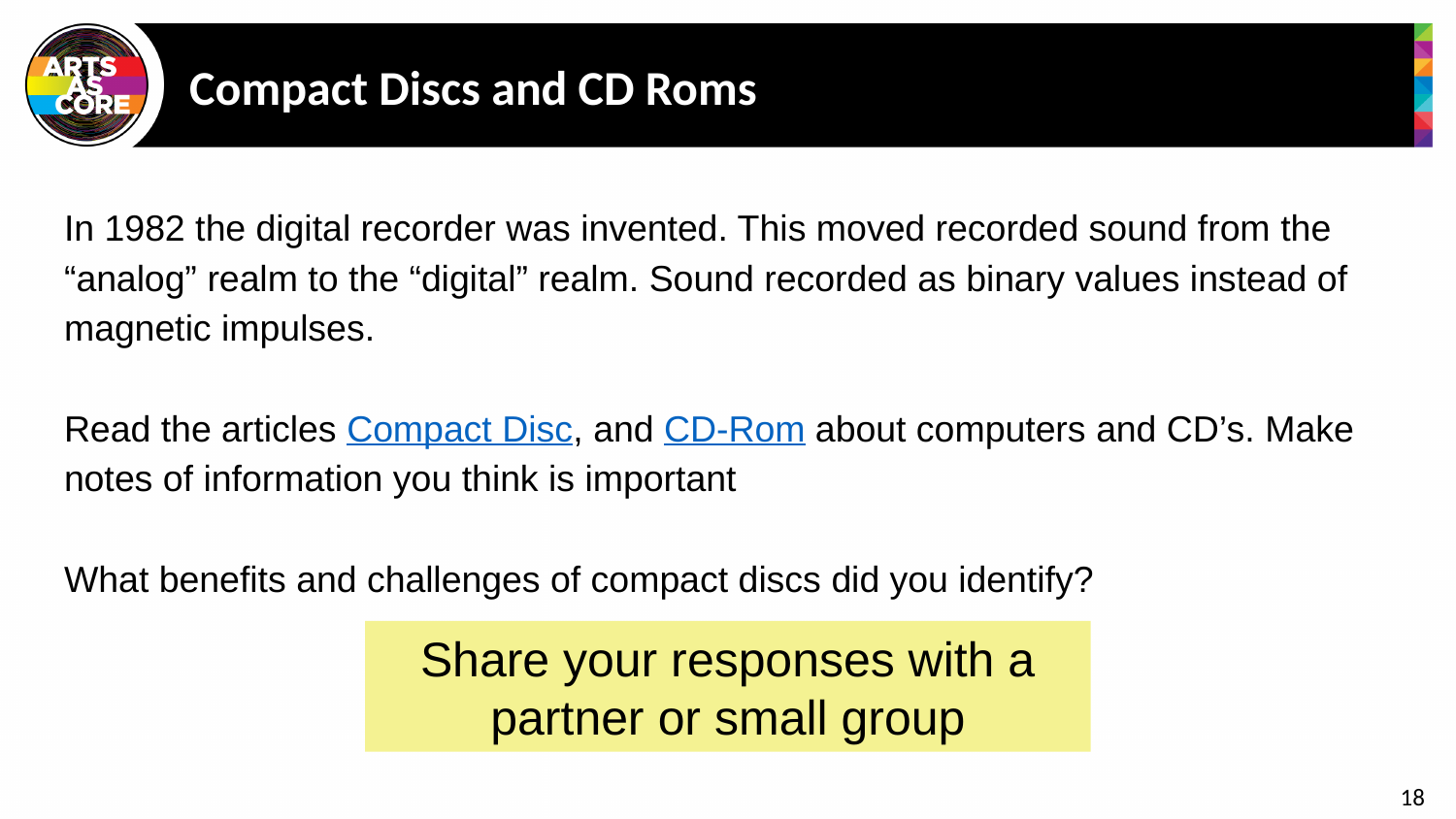

# Compact Discs and CD Roms
In 1982 the digital recorder was invented. This moved recorded sound from the “analog” realm to the “digital” realm. Sound recorded as binary values instead of magnetic impulses.

Read the articles Compact Disc, and CD-Rom about computers and CD’s. Make notes of information you think is important

What benefits and challenges of compact discs did you identify?

Share your responses with a partner or small group
18